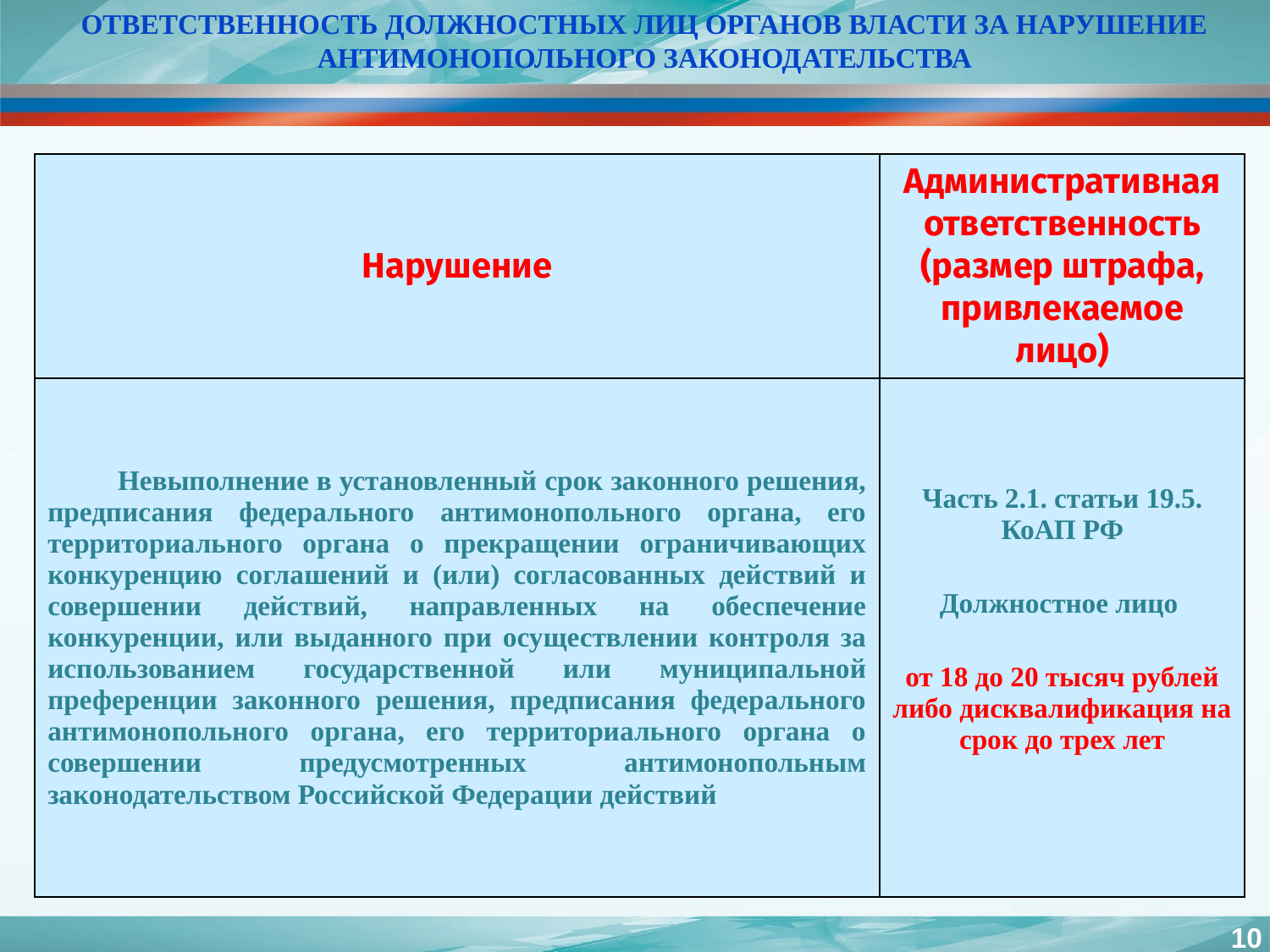

Ответственность должностных лиц органов власти за нарушение антимонопольного законодательства
| Нарушение | Административная ответственность (размер штрафа, привлекаемое лицо) |
| --- | --- |
| Невыполнение в установленный срок законного решения, предписания федерального антимонопольного органа, его территориального органа о прекращении ограничивающих конкуренцию соглашений и (или) согласованных действий и совершении действий, направленных на обеспечение конкуренции, или выданного при осуществлении контроля за использованием государственной или муниципальной преференции законного решения, предписания федерального антимонопольного органа, его территориального органа о совершении предусмотренных антимонопольным законодательством Российской Федерации действий | Часть 2.1. статьи 19.5. КоАП РФ Должностное лицо от 18 до 20 тысяч рублей либо дисквалификация на срок до трех лет |
10